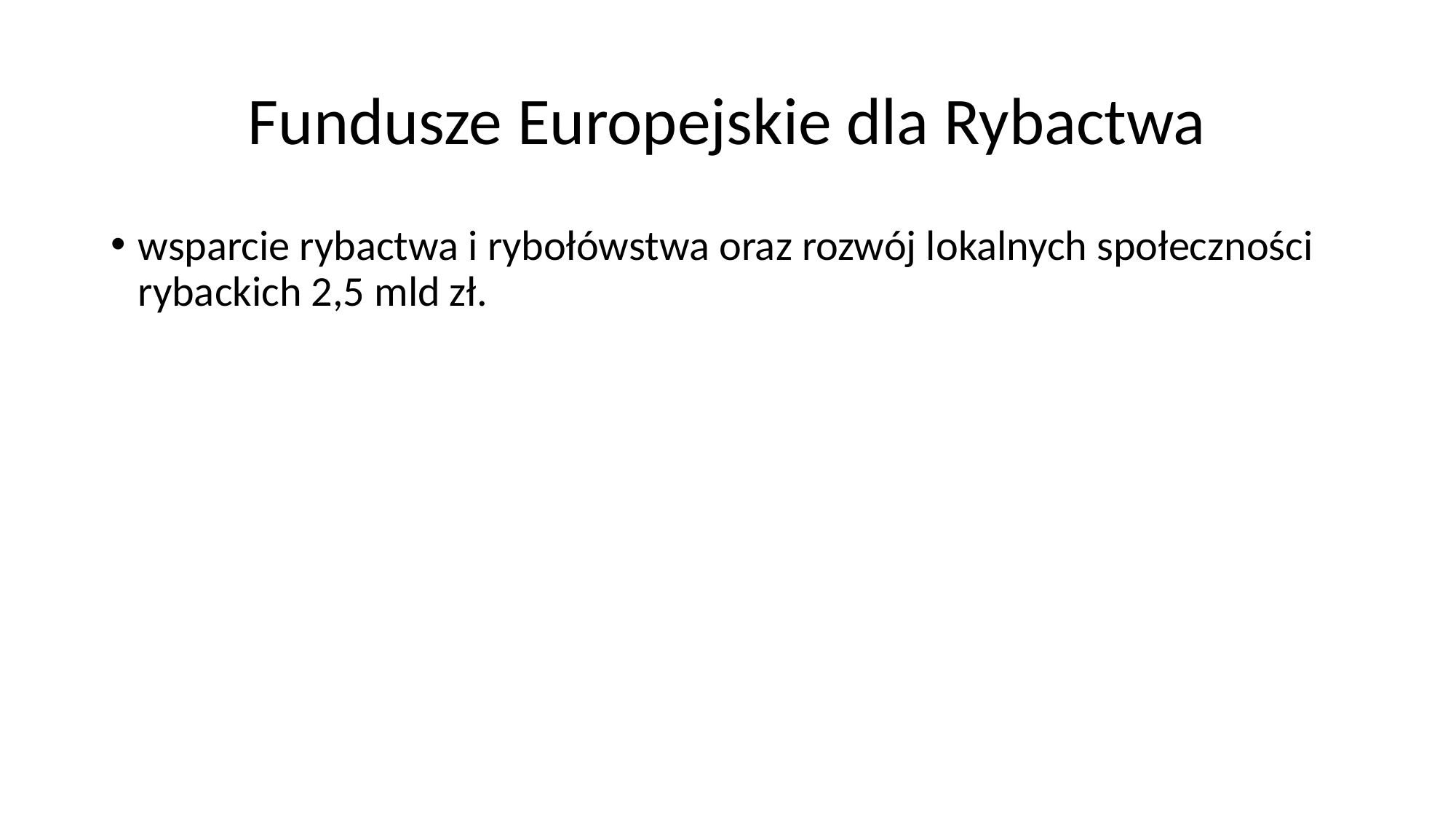

# Fundusze Europejskie dla Rybactwa
wsparcie rybactwa i rybołówstwa oraz rozwój lokalnych społeczności rybackich 2,5 mld zł.